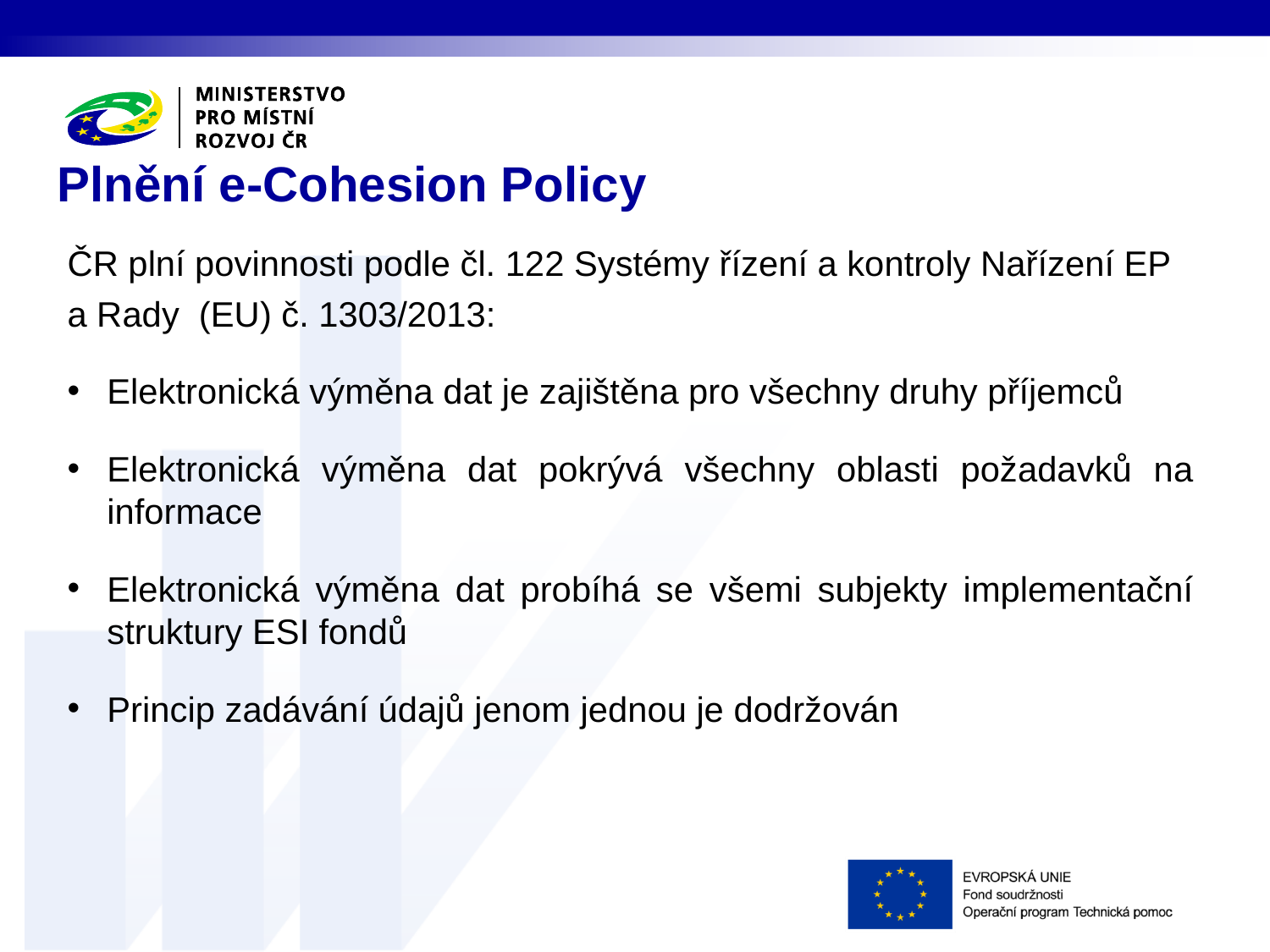

# Plnění e-Cohesion Policy
ČR plní povinnosti podle čl. 122 Systémy řízení a kontroly Nařízení EP a Rady  (EU) č. 1303/2013:
Elektronická výměna dat je zajištěna pro všechny druhy příjemců
Elektronická výměna dat pokrývá všechny oblasti požadavků na informace
Elektronická výměna dat probíhá se všemi subjekty implementační struktury ESI fondů
Princip zadávání údajů jenom jednou je dodržován